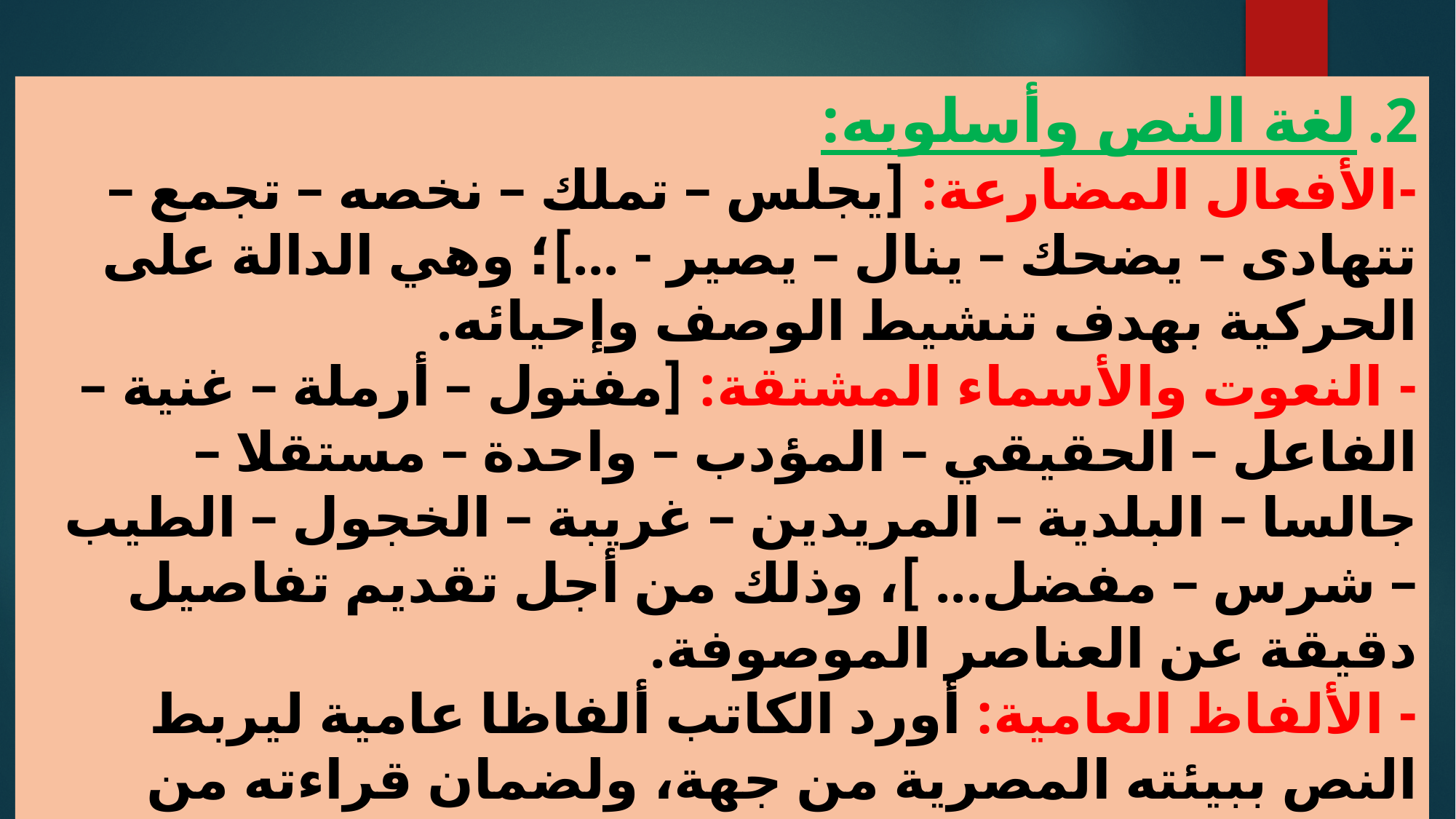

لغة النص وأسلوبه:
-الأفعال المضارعة: [يجلس – تملك – نخصه – تجمع – تتهادى – يضحك – ينال – يصير - ...]؛ وهي الدالة على الحركية بهدف تنشيط الوصف وإحيائه.
- النعوت والأسماء المشتقة: [مفتول – أرملة – غنية – الفاعل – الحقيقي – المؤدب – واحدة – مستقلا – جالسا – البلدية – المريدين – غريبة – الخجول – الطيب – شرس – مفضل... ]، وذلك من أجل تقديم تفاصيل دقيقة عن العناصر الموصوفة.
- الألفاظ العامية: أورد الكاتب ألفاظا عامية ليربط النص ببيئته المصرية من جهة، ولضمان قراءته من شريحة واسعة من القراء من جهة ثانية.